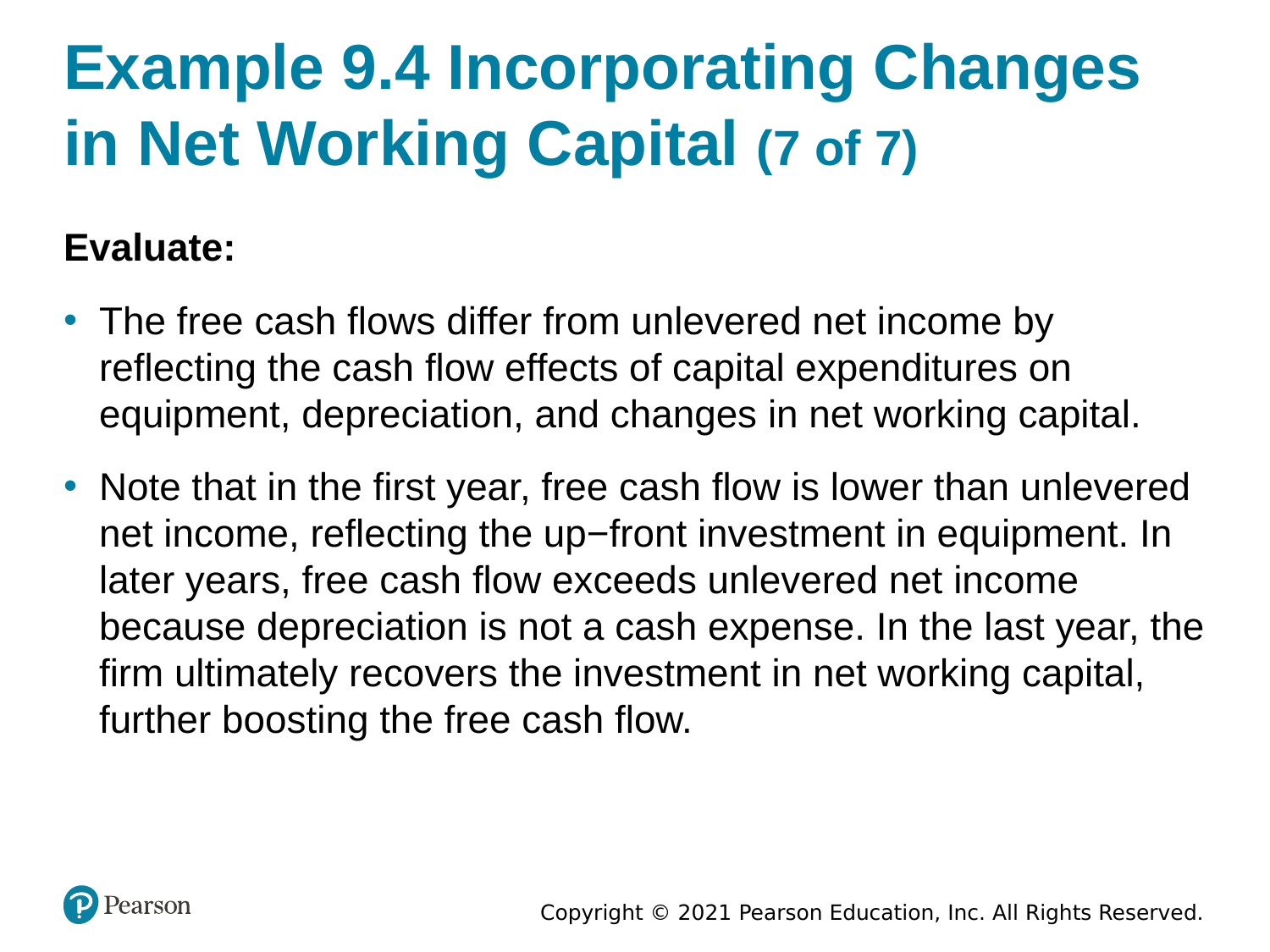

# Example 9.4 Incorporating Changes in Net Working Capital (7 of 7)
Evaluate:
The free cash flows differ from unlevered net income by reflecting the cash flow effects of capital expenditures on equipment, depreciation, and changes in net working capital.
Note that in the first year, free cash flow is lower than unlevered net income, reflecting the up−front investment in equipment. In later years, free cash flow exceeds unlevered net income because depreciation is not a cash expense. In the last year, the firm ultimately recovers the investment in net working capital, further boosting the free cash flow.